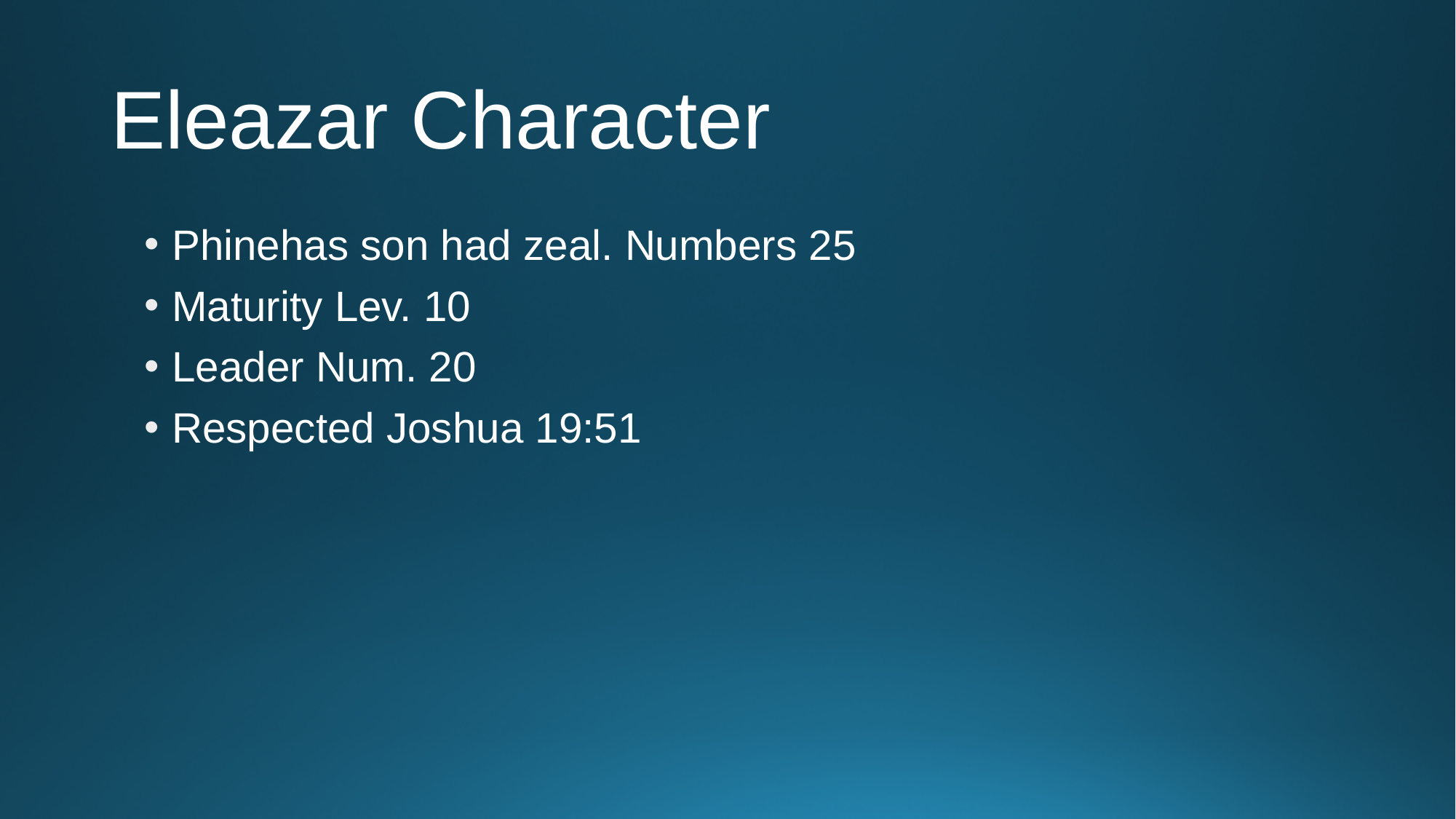

# Eleazar Character
Phinehas son had zeal. Numbers 25
Maturity Lev. 10
Leader Num. 20
Respected Joshua 19:51